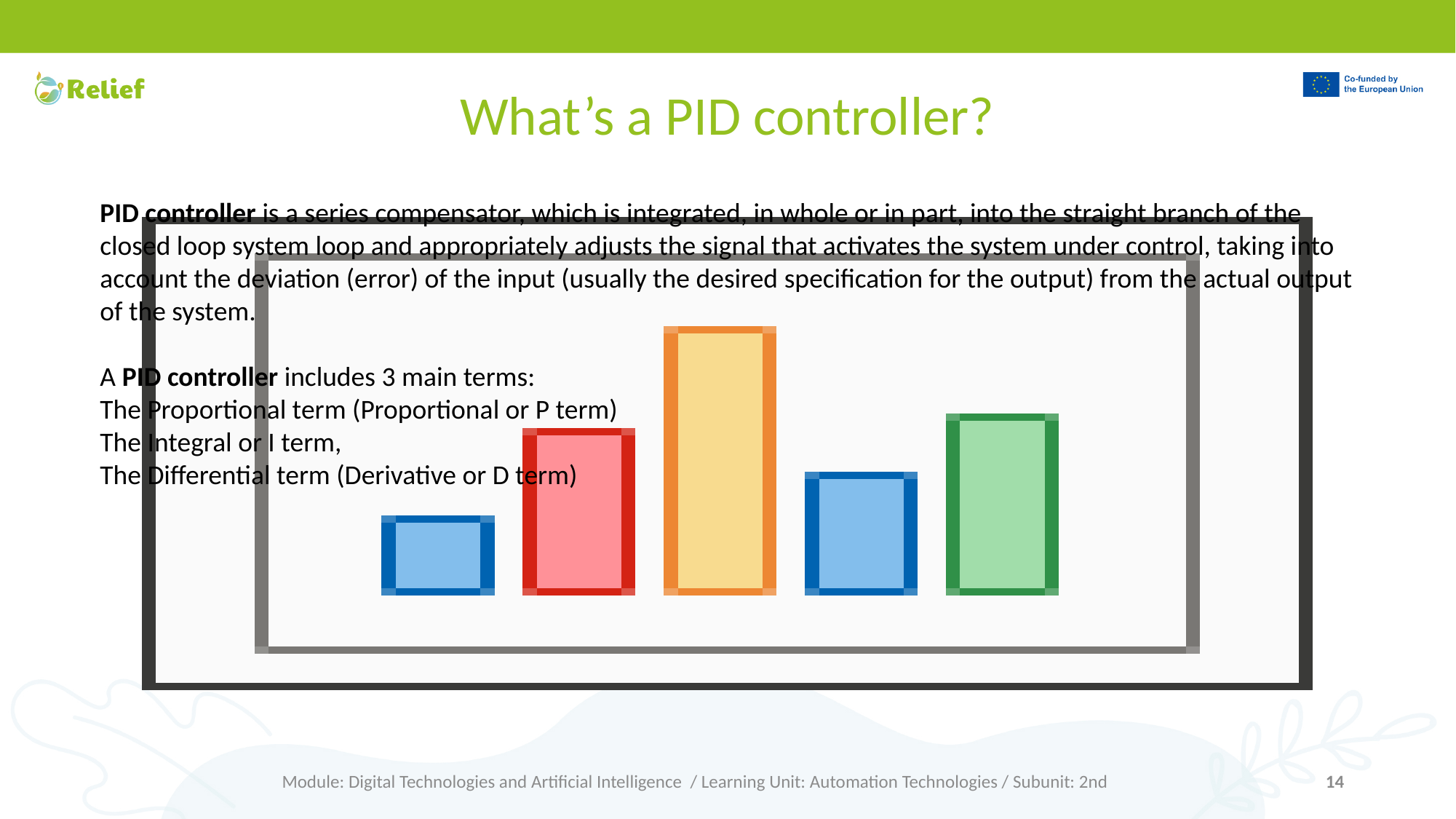

# What’s a PID controller?
PID controller is a series compensator, which is integrated, in whole or in part, into the straight branch of the closed loop system loop and appropriately adjusts the signal that activates the system under control, taking into account the deviation (error) of the input (usually the desired specification for the output) from the actual output of the system.

A PID controller includes 3 main terms:
The Proportional term (Proportional or P term)
The Integral or I term,
The Differential term (Derivative or D term)

Module: Digital Technologies and Artificial Intelligence  / Learning Unit: Automation Technologies / Subunit: 2nd
14